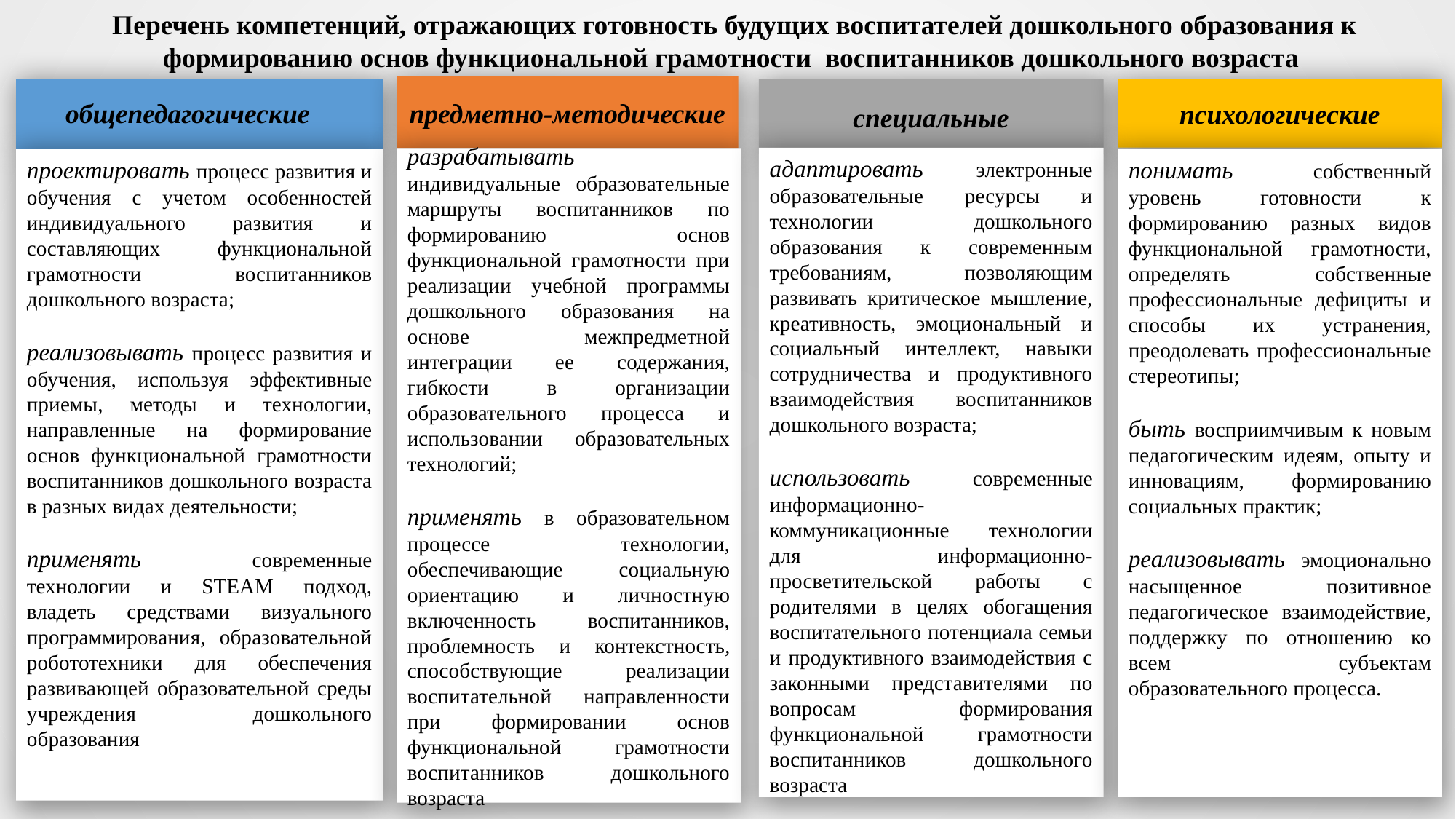

Перечень компетенций, отражающих готовность будущих воспитателей дошкольного образования к формированию основ функциональной грамотности  воспитанников дошкольного возраста

общепедагогические

предметно-методические

специальные
психологические
адаптировать электронные образовательные ресурсы и технологии дошкольного образования к современным требованиям, позволяющим развивать критическое мышление, креативность, эмоциональный и социальный интеллект, навыки сотрудничества и продуктивного взаимодействия воспитанников дошкольного возраста;

использовать современные информационно-коммуникационные технологии для информационно-просветительской работы с родителями в целях обогащения воспитательного потенциала семьи и продуктивного взаимодействия с законными представителями по вопросам формирования функциональной грамотности воспитанников дошкольного возраста

разрабатывать индивидуальные образовательные маршруты воспитанников по формированию основ функциональной грамотности при реализации учебной программы дошкольного образования на основе межпредметной интеграции ее содержания, гибкости в организации образовательного процесса и использовании образовательных технологий;

применять в образовательном процессе технологии, обеспечивающие социальную ориентацию и личностную включенность воспитанников, проблемность и контекстность, способствующие реализации воспитательной направленности при формировании основ функциональной грамотности воспитанников дошкольного возраста

проектировать процесс развития и обучения с учетом особенностей индивидуального развития и составляющих функциональной грамотности воспитанников дошкольного возраста;

реализовывать процесс развития и обучения, используя эффективные приемы, методы и технологии, направленные на формирование основ функциональной грамотности воспитанников дошкольного возраста в разных видах деятельности;

применять современные технологии и STEAM подход, владеть средствами визуального программирования, образовательной робототехники для обеспечения развивающей образовательной среды учреждения дошкольного образования
понимать собственный уровень готовности к формированию разных видов функциональной грамотности, определять собственные профессиональные дефициты и способы их устранения, преодолевать профессиональные стереотипы;

быть восприимчивым к новым педагогическим идеям, опыту и инновациям, формированию социальных практик;

реализовывать эмоционально насыщенное позитивное педагогическое взаимодействие, поддержку по отношению ко всем субъектам образовательного процесса.